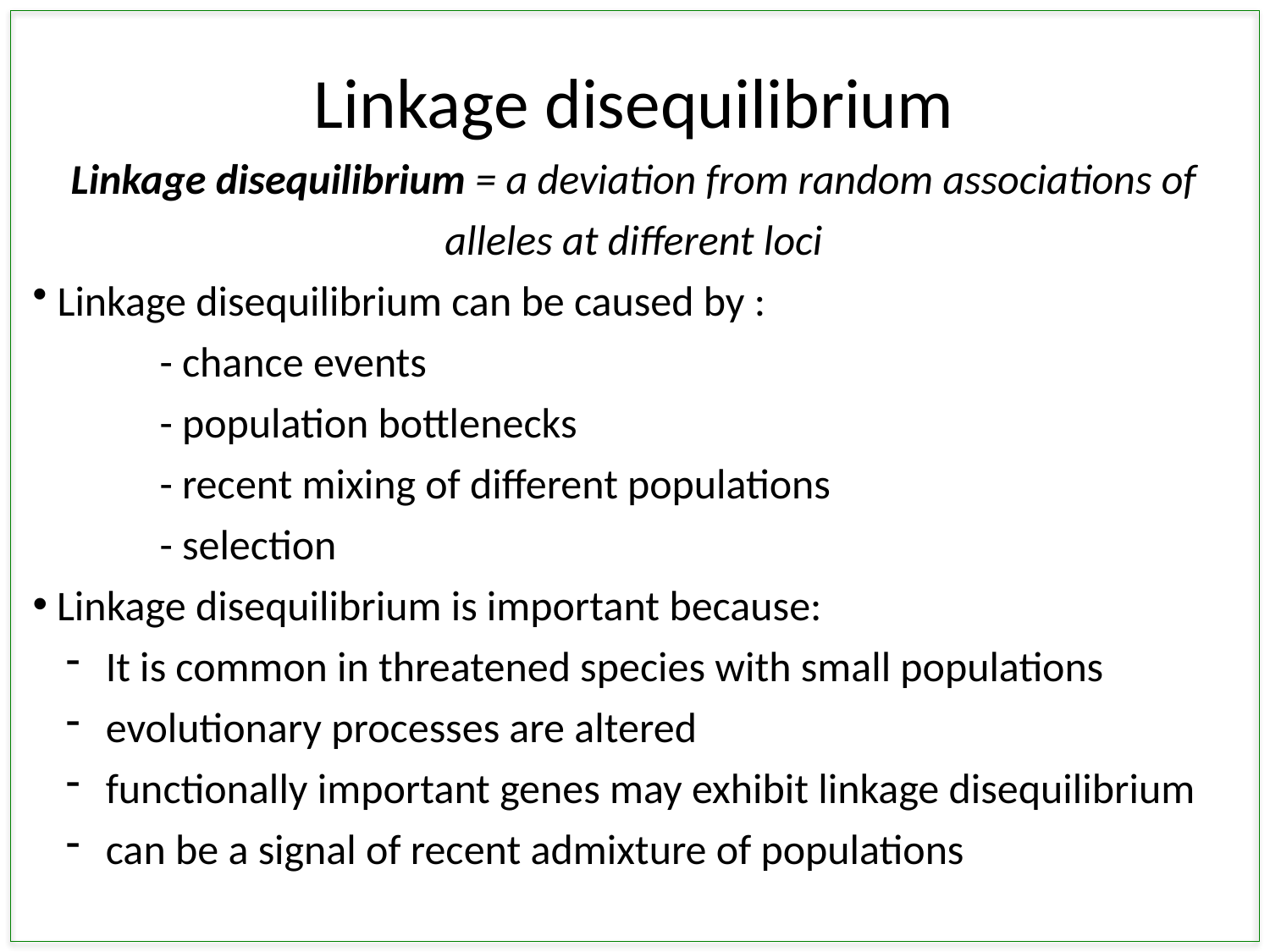

Linkage disequilibrium
Linkage disequilibrium = a deviation from random associations of alleles at different loci
 Linkage disequilibrium can be caused by :
	- chance events
	- population bottlenecks
	- recent mixing of different populations
	- selection
 Linkage disequilibrium is important because:
 It is common in threatened species with small populations
 evolutionary processes are altered
 functionally important genes may exhibit linkage disequilibrium
 can be a signal of recent admixture of populations